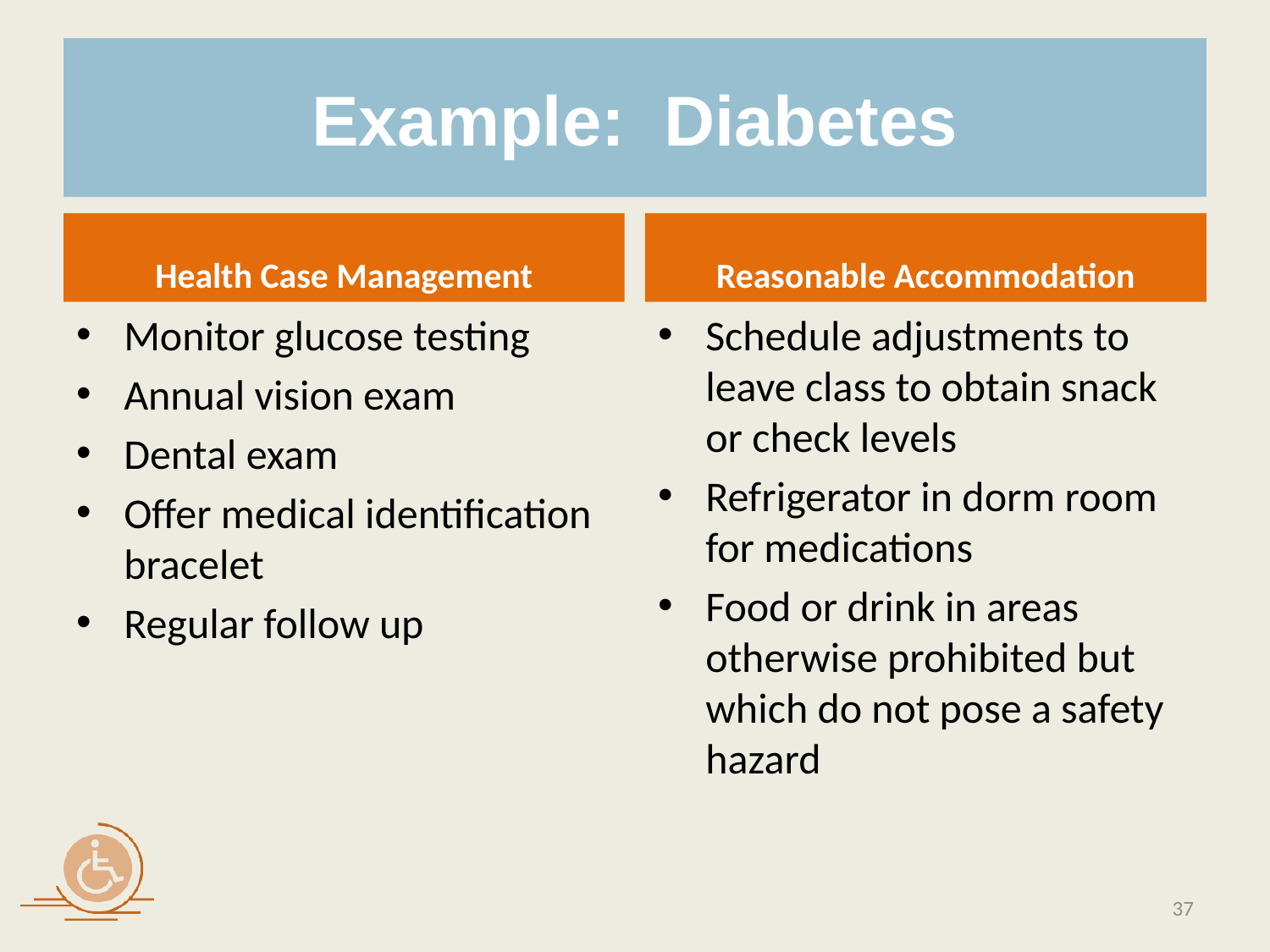

# Example:  Diabetes
Health Case Management
Reasonable Accommodation
Monitor glucose testing
Annual vision exam
Dental exam
Offer medical identification bracelet
Regular follow up

Schedule adjustments to leave class to obtain snack or check levels
Refrigerator in dorm room for medications
Food or drink in areas otherwise prohibited but which do not pose a safety hazard

37